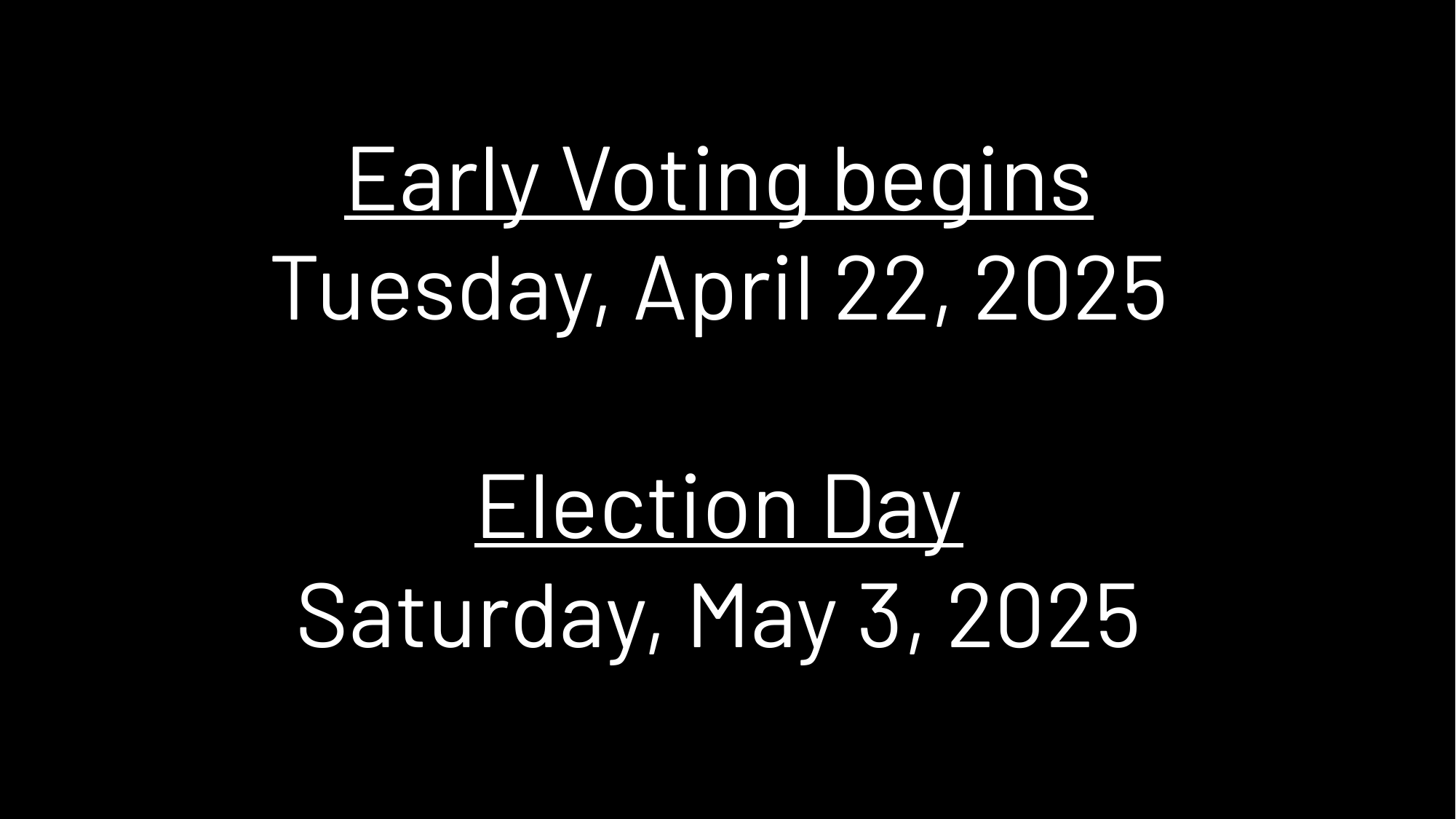

Early Voting begins
Tuesday, April 22, 2025

Election Day
Saturday, May 3, 2025